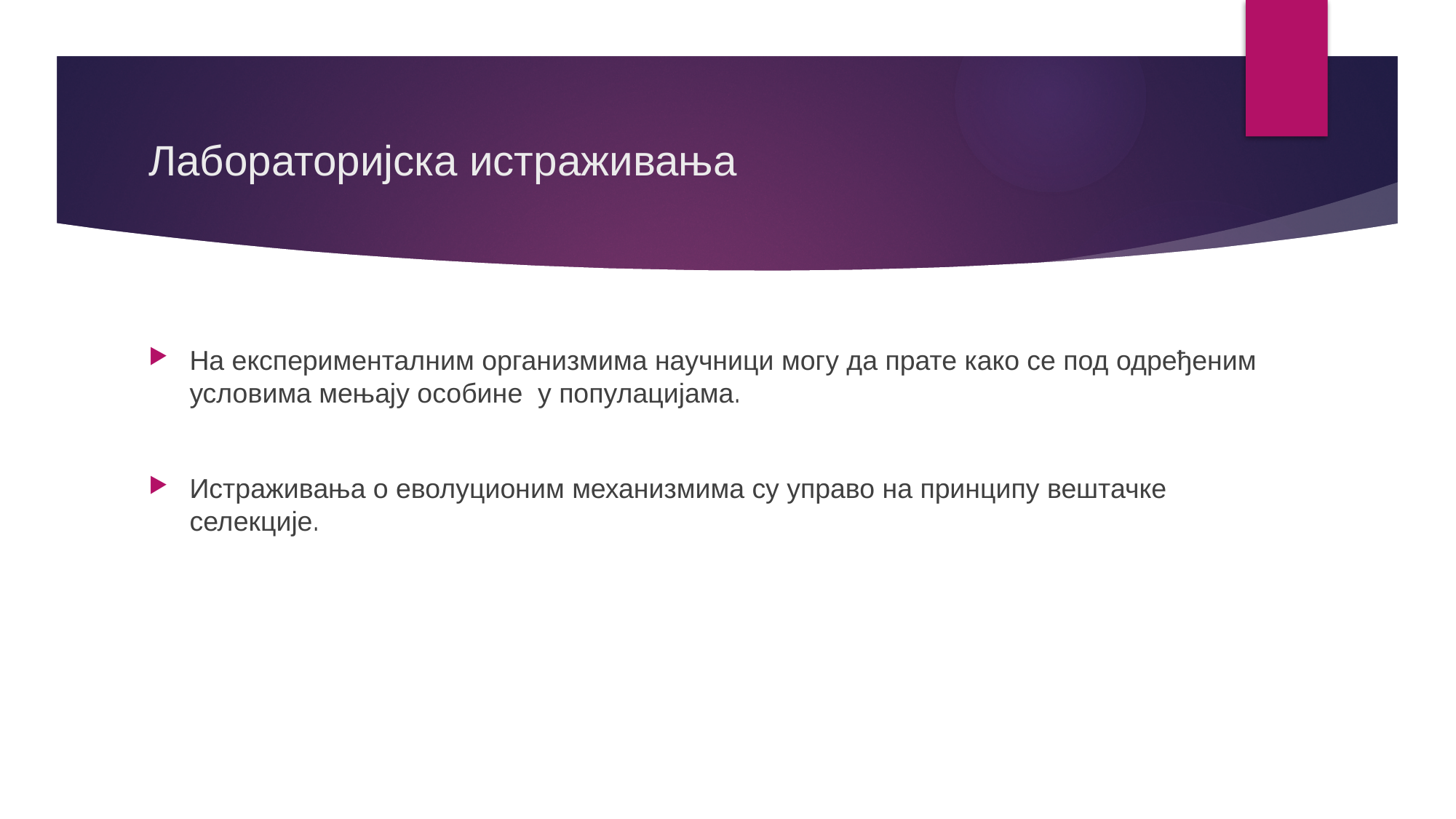

# Лабораторијска истраживања
На експерименталним организмима научници могу да прате како се под одређеним условима мењају особине  у популацијама.

Истраживања о еволуционим механизмима су управо на принципу вештачке селекције.